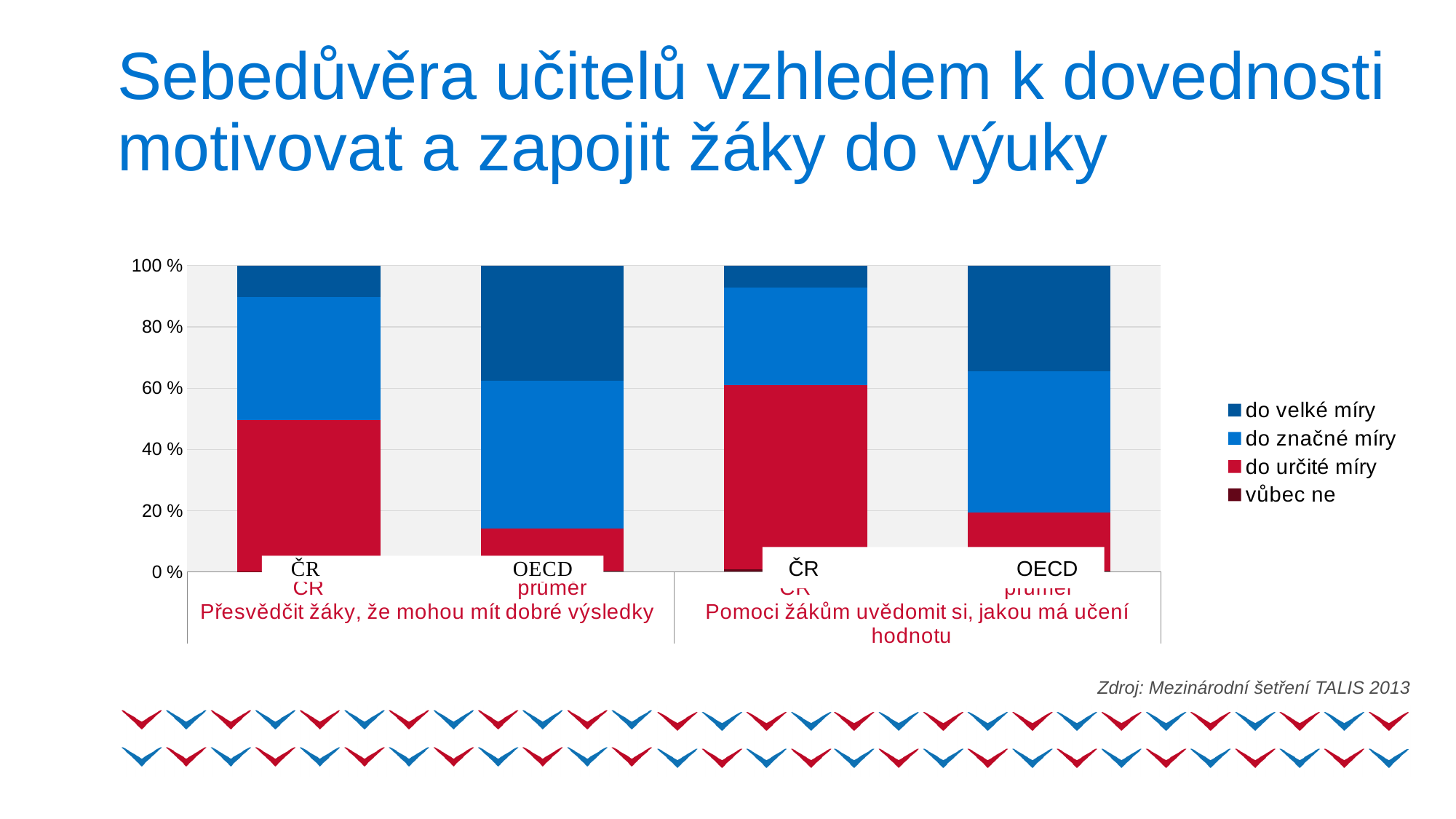

# Sebedůvěra učitelů vzhledem k dovednosti motivovat a zapojit žáky do výuky

### Chart

| Category | vůbec ne | do určité míry | do značné míry | do velké míry |
|---|---|---|---|---|
| ČR | 0.18762482134992595 | 49.30855517039176 | 40.31985683664103 | 10.18396317161728 |
| průměr | 0.32780528915316476 | 13.834905034177876 | 48.28229552341562 | 37.55499415325335 |
| ČR | 0.8291242375887943 | 60.200129977209514 | 31.843885781816084 | 7.126860003385588 |
| průměr | 0.39236429240489745 | 18.919190909999045 | 46.224812110011364 | 34.4636326875847 |
ČR                                 OECD
Zdroj: Mezinárodní šetření TALIS 2013